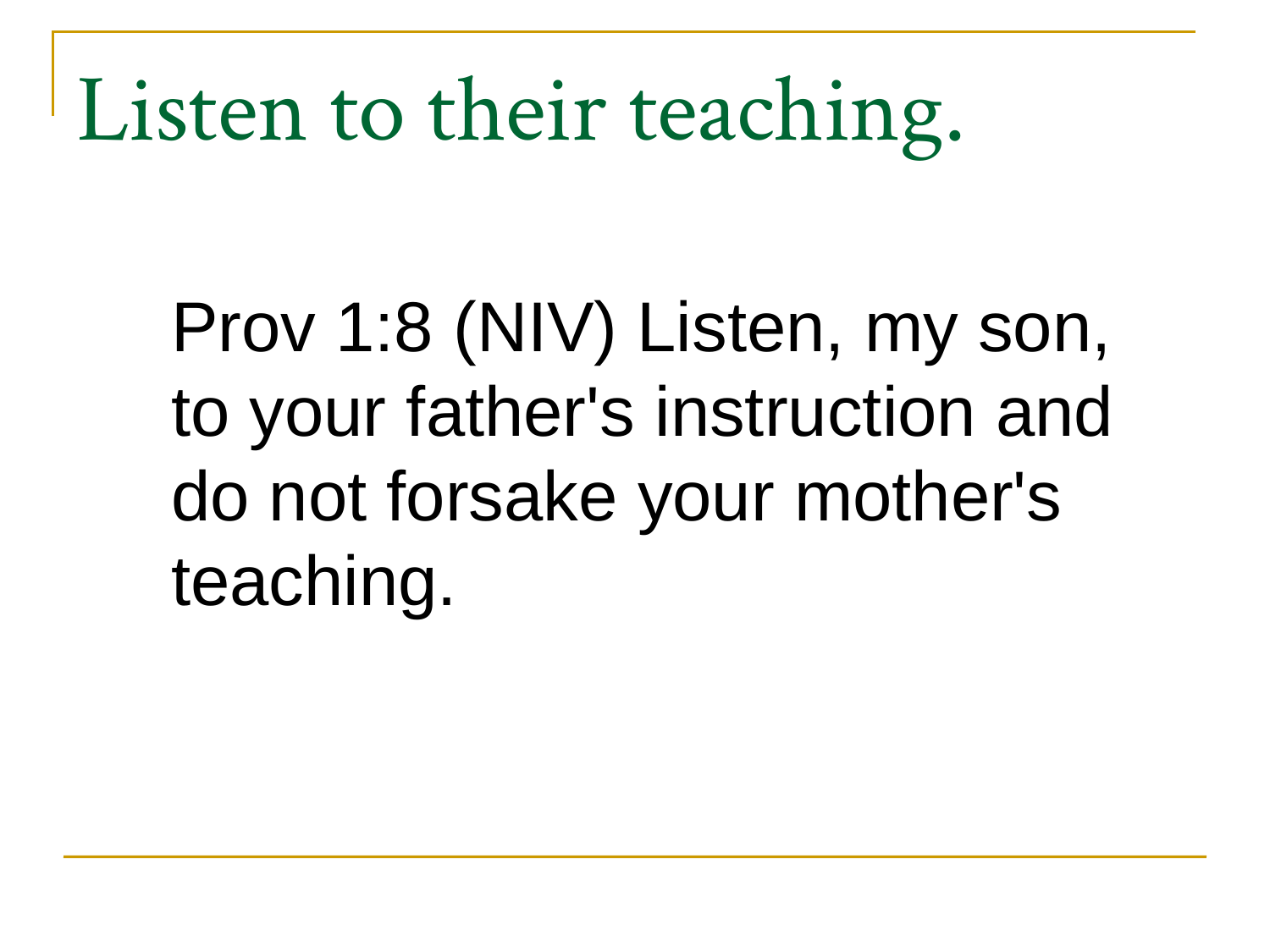

# Listen to their teaching.
Prov 1:8 (NIV) Listen, my son, to your father's instruction and do not forsake your mother's teaching.